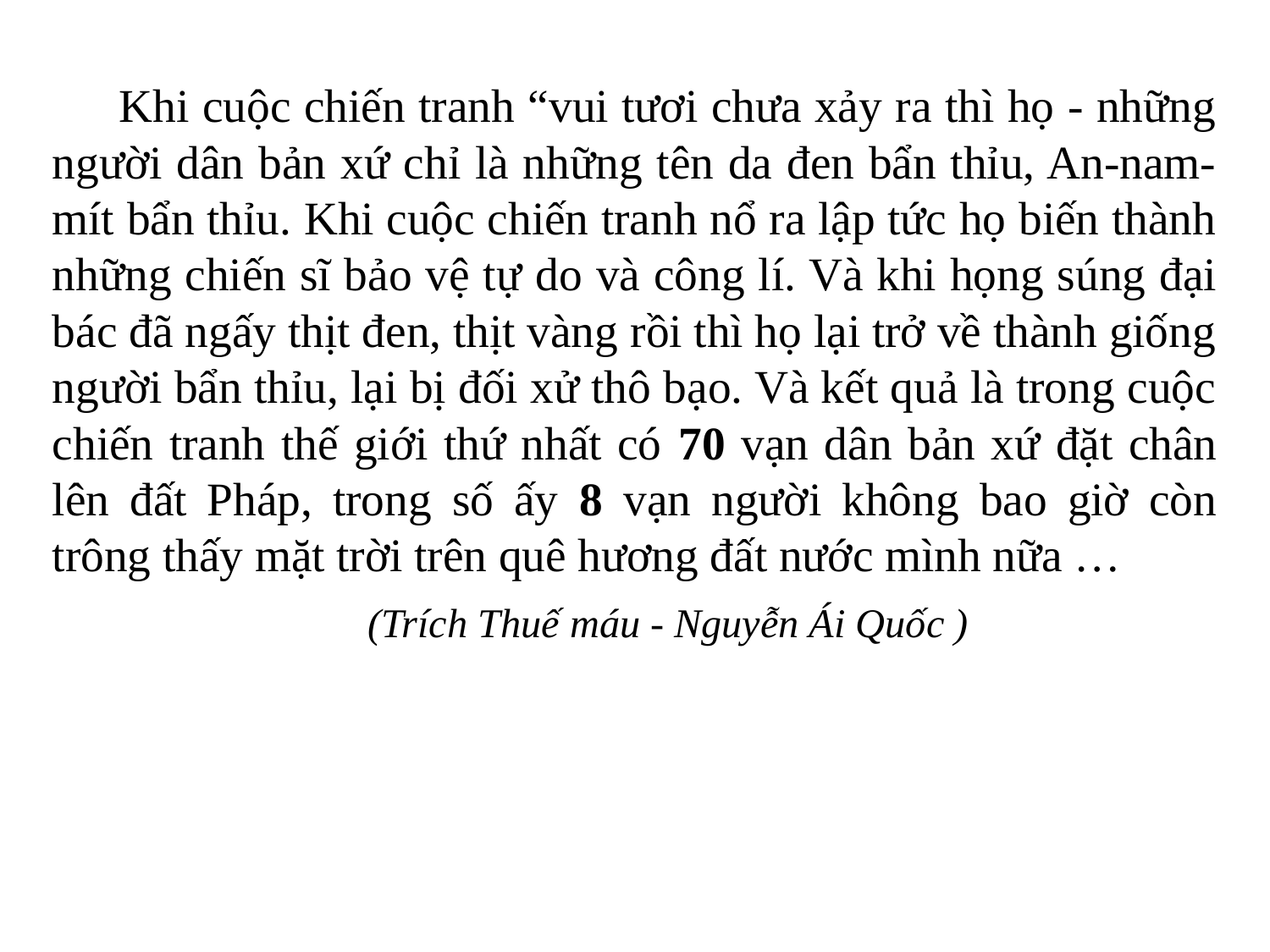

Khi cuộc chiến tranh “vui tươi chưa xảy ra thì họ - những người dân bản xứ chỉ là những tên da đen bẩn thỉu, An-nam- mít bẩn thỉu. Khi cuộc chiến tranh nổ ra lập tức họ biến thành những chiến sĩ bảo vệ tự do và công lí. Và khi họng súng đại bác đã ngấy thịt đen, thịt vàng rồi thì họ lại trở về thành giống người bẩn thỉu, lại bị đối xử thô bạo. Và kết quả là trong cuộc chiến tranh thế giới thứ nhất có 70 vạn dân bản xứ đặt chân lên đất Pháp, trong số ấy 8 vạn người không bao giờ còn trông thấy mặt trời trên quê hương đất nước mình nữa …
		 	         (Trích Thuế máu - Nguyễn Ái Quốc )